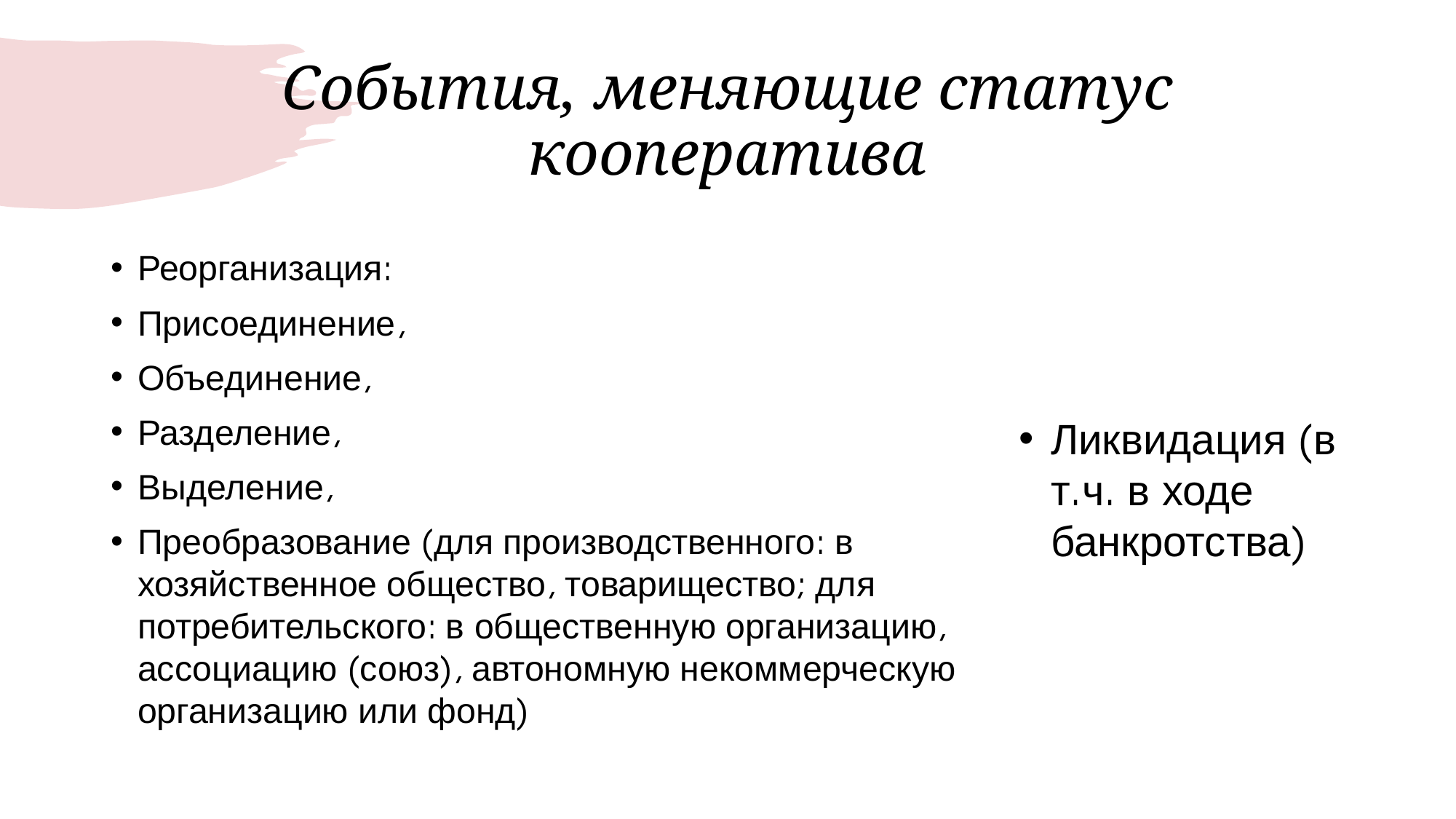

# События, меняющие статус кооператива
Реорганизация:
Присоединение,
Объединение,
Разделение,
Выделение,
Преобразование (для производственного: в хозяйственное общество, товарищество; для потребительского: в общественную организацию, ассоциацию (союз), автономную некоммерческую организацию или фонд)
Ликвидация (в т.ч. в ходе банкротства)